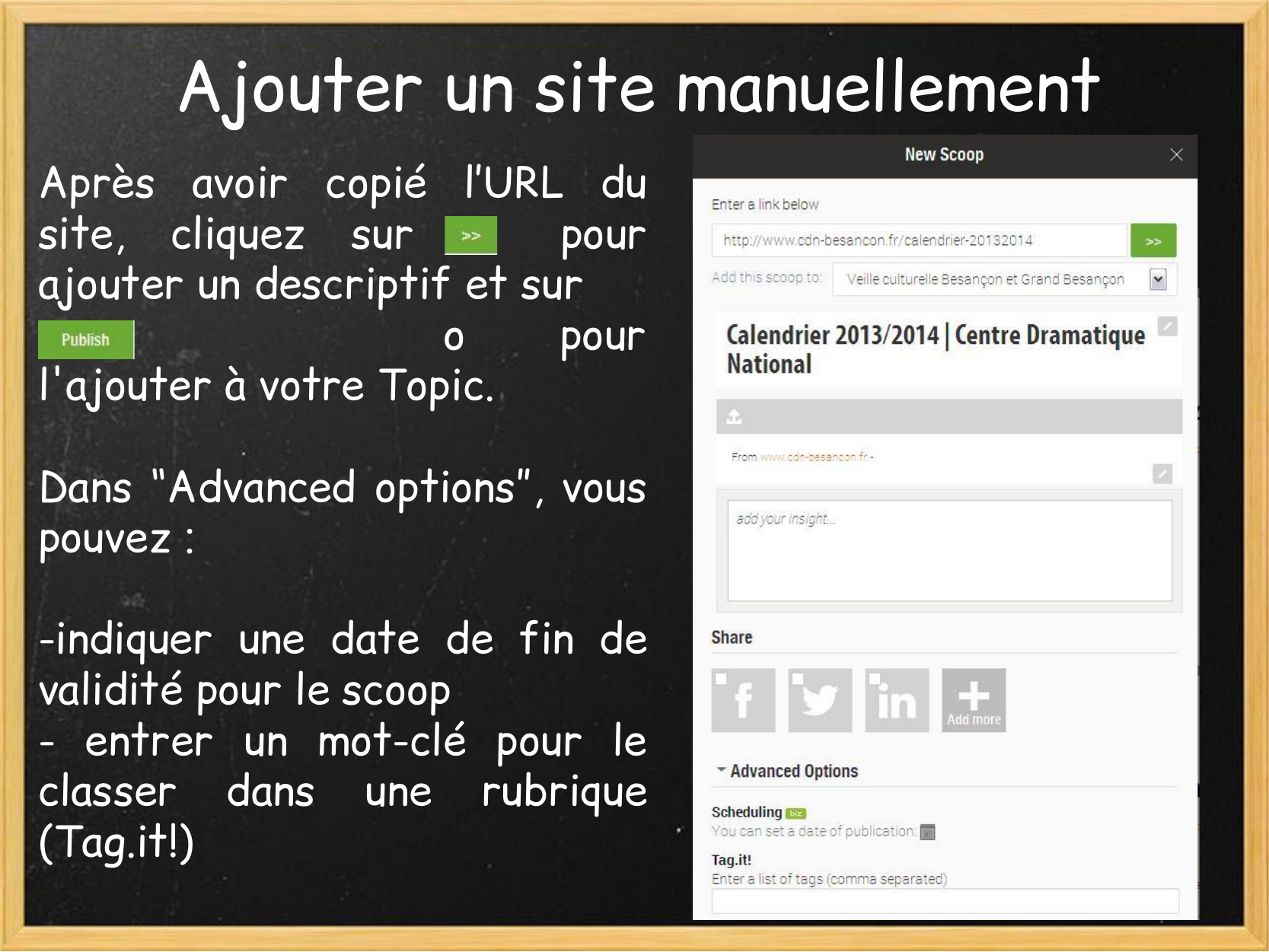

# Ajouter un site manuellement

Après avoir copié l’URL du site, cliquez sur         pour ajouter un descriptif et sur                                    o       pour l'ajouter à votre Topic.

Dans “Advanced options”, vous pouvez :

-indiquer une date de fin de validité pour le scoop
- entrer un mot-clé pour le classer dans une rubrique (Tag.it!)